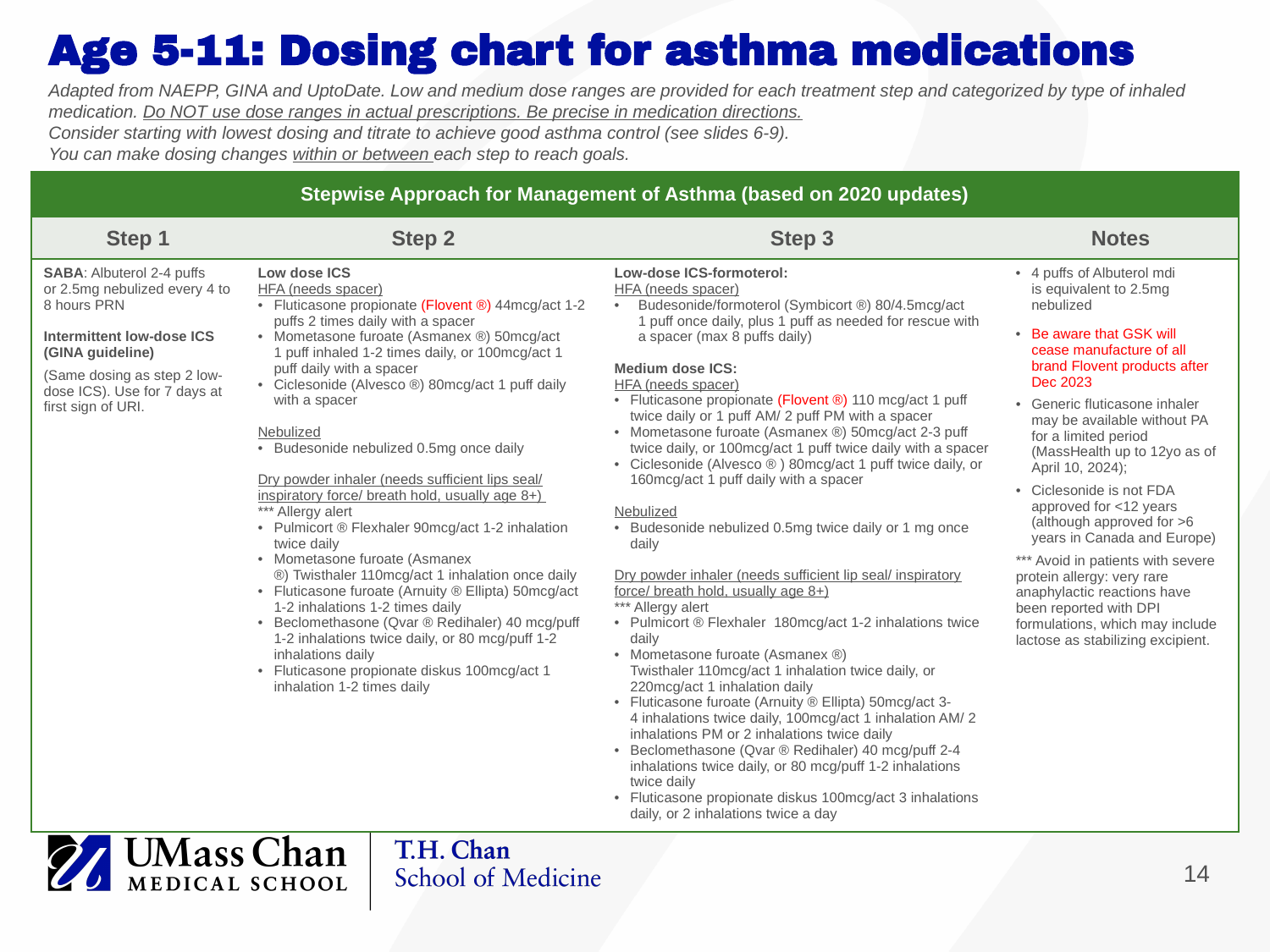

Age 5-11: Dosing chart for asthma medications​
Adapted from NAEPP, GINA and UptoDate. Low and medium dose ranges are provided for each treatment step and categorized by type of inhaled medication. Do NOT use dose ranges in actual prescriptions. Be precise in medication directions.
Consider starting with lowest dosing and titrate to achieve good asthma control (see slides 6-9).
You can make dosing changes within or between each step to reach goals.

| Stepwise Approach for Management of Asthma (based on 2020 updates) |  |  |  |
| --- | --- | --- | --- |
| Step 1 | Step 2 | Step 3 | Notes |
| SABA: Albuterol 2-4 puffs or 2.5mg nebulized every 4 to 8 hours PRN  Intermittent low-dose ICS (GINA guideline) (Same dosing as step 2 low-dose ICS). Use for 7 days at first sign of URI. | Low dose ICS HFA (needs spacer) Fluticasone propionate (Flovent ®) 44mcg/act 1-2 puffs 2 times daily with a spacer Mometasone furoate (Asmanex ®) 50mcg/act 1 puff inhaled 1-2 times daily, or 100mcg/act 1 puff daily with a spacer Ciclesonide (Alvesco ®) 80mcg/act 1 puff daily with a spacer Nebulized Budesonide nebulized 0.5mg once daily  Dry powder inhaler (needs sufficient lips seal/ inspiratory force/ breath hold, usually age 8+)  \*\*\* Allergy alert Pulmicort ® Flexhaler 90mcg/act 1-2 inhalation twice daily Mometasone furoate (Asmanex ®) Twisthaler 110mcg/act 1 inhalation once daily Fluticasone furoate (Arnuity ® Ellipta) 50mcg/act 1-2 inhalations 1-2 times daily Beclomethasone (Qvar ® Redihaler) 40 mcg/puff 1-2 inhalations twice daily, or 80 mcg/puff 1-2 inhalations daily Fluticasone propionate diskus 100mcg/act 1 inhalation 1-2 times daily | Low-dose ICS-formoterol: HFA (needs spacer) Budesonide/formoterol (Symbicort ®) 80/4.5mcg/act 1 puff once daily, plus 1 puff as needed for rescue with a spacer (max 8 puffs daily) Medium dose ICS:  HFA (needs spacer) Fluticasone propionate (Flovent ®) 110 mcg/act 1 puff twice daily or 1 puff AM/ 2 puff PM with a spacer Mometasone furoate (Asmanex ®) 50mcg/act 2-3 puff twice daily, or 100mcg/act 1 puff twice daily with a spacer Ciclesonide (Alvesco ® ) 80mcg/act 1 puff twice daily, or 160mcg/act 1 puff daily with a spacer Nebulized Budesonide nebulized 0.5mg twice daily or 1 mg once daily Dry powder inhaler (needs sufficient lip seal/ inspiratory force/ breath hold, usually age 8+) \*\*\* Allergy alert  Pulmicort ® Flexhaler  180mcg/act 1-2 inhalations twice daily Mometasone furoate (Asmanex ®) Twisthaler 110mcg/act 1 inhalation twice daily, or 220mcg/act 1 inhalation daily Fluticasone furoate (Arnuity ® Ellipta) 50mcg/act 3-4 inhalations twice daily, 100mcg/act 1 inhalation AM/ 2 inhalations PM or 2 inhalations twice daily Beclomethasone (Qvar ® Redihaler) 40 mcg/puff 2-4 inhalations twice daily, or 80 mcg/puff 1-2 inhalations twice daily Fluticasone propionate diskus 100mcg/act 3 inhalations daily, or 2 inhalations twice a day | 4 puffs of Albuterol mdi is equivalent to 2.5mg nebulized Be aware that GSK will cease manufacture of all brand Flovent products after Dec 2023 Generic fluticasone inhaler may be available without PA for a limited period (MassHealth up to 12yo as of April 10, 2024); Ciclesonide is not FDA approved for <12 years (although approved for >6 years in Canada and Europe) \*\*\* Avoid in patients with severe protein allergy: very rare anaphylactic reactions have been reported with DPI formulations, which may include lactose as stabilizing excipient. |